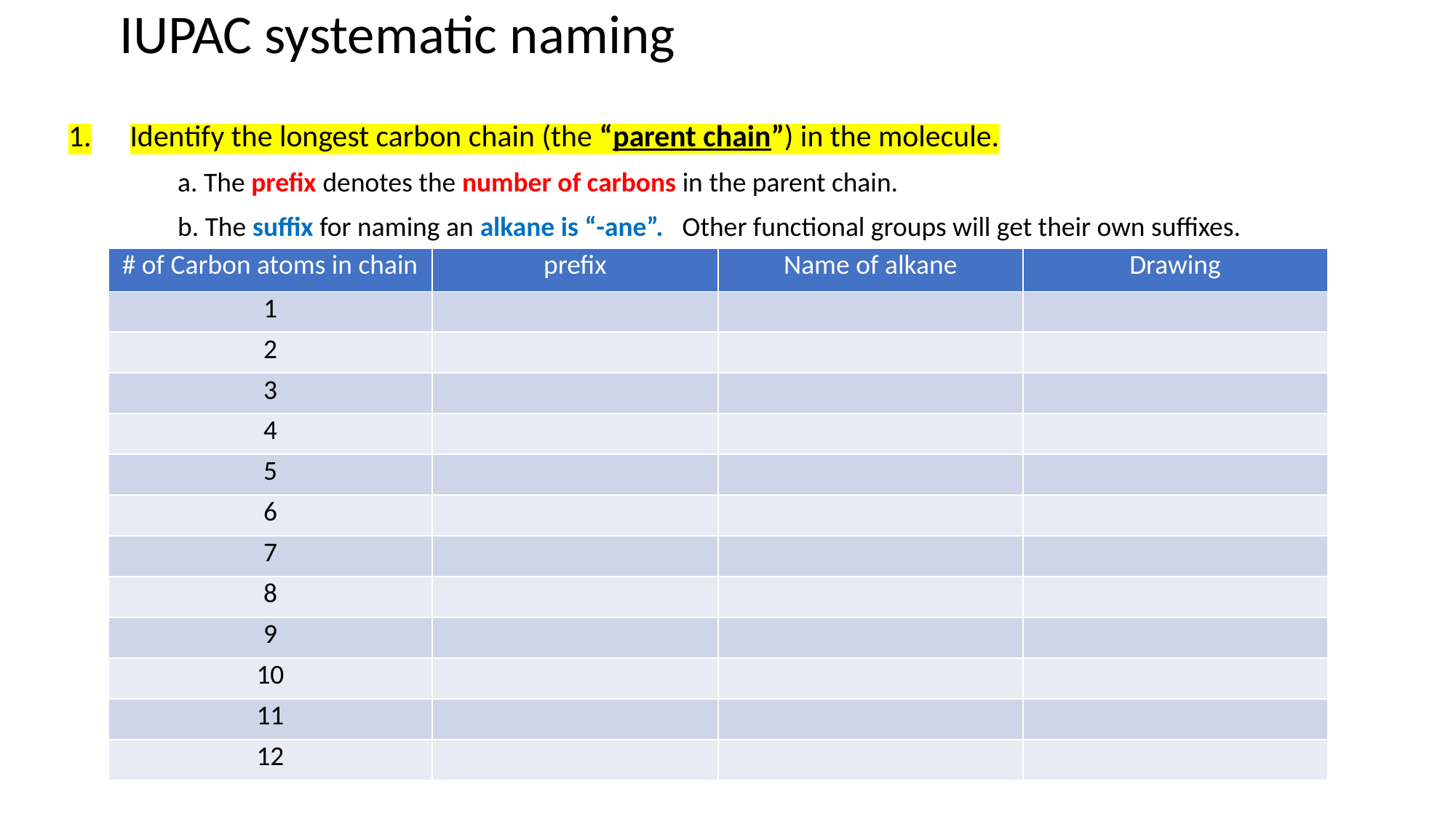

# IUPAC systematic naming
Identify the longest carbon chain (the “parent chain”) in the molecule.
	a. The prefix denotes the number of carbons in the parent chain.
	b. The suffix for naming an alkane is “-ane”.   Other functional groups will get their own suffixes.
| # of Carbon atoms in chain | prefix | Name of alkane | Drawing |
| --- | --- | --- | --- |
| 1 |  |  |  |
| 2 |  |  |  |
| 3 |  |  |  |
| 4 |  |  |  |
| 5 |  |  |  |
| 6 |  |  |  |
| 7 |  |  |  |
| 8 |  |  |  |
| 9 |  |  |  |
| 10 |  |  |  |
| 11 |  |  |  |
| 12 |  |  |  |